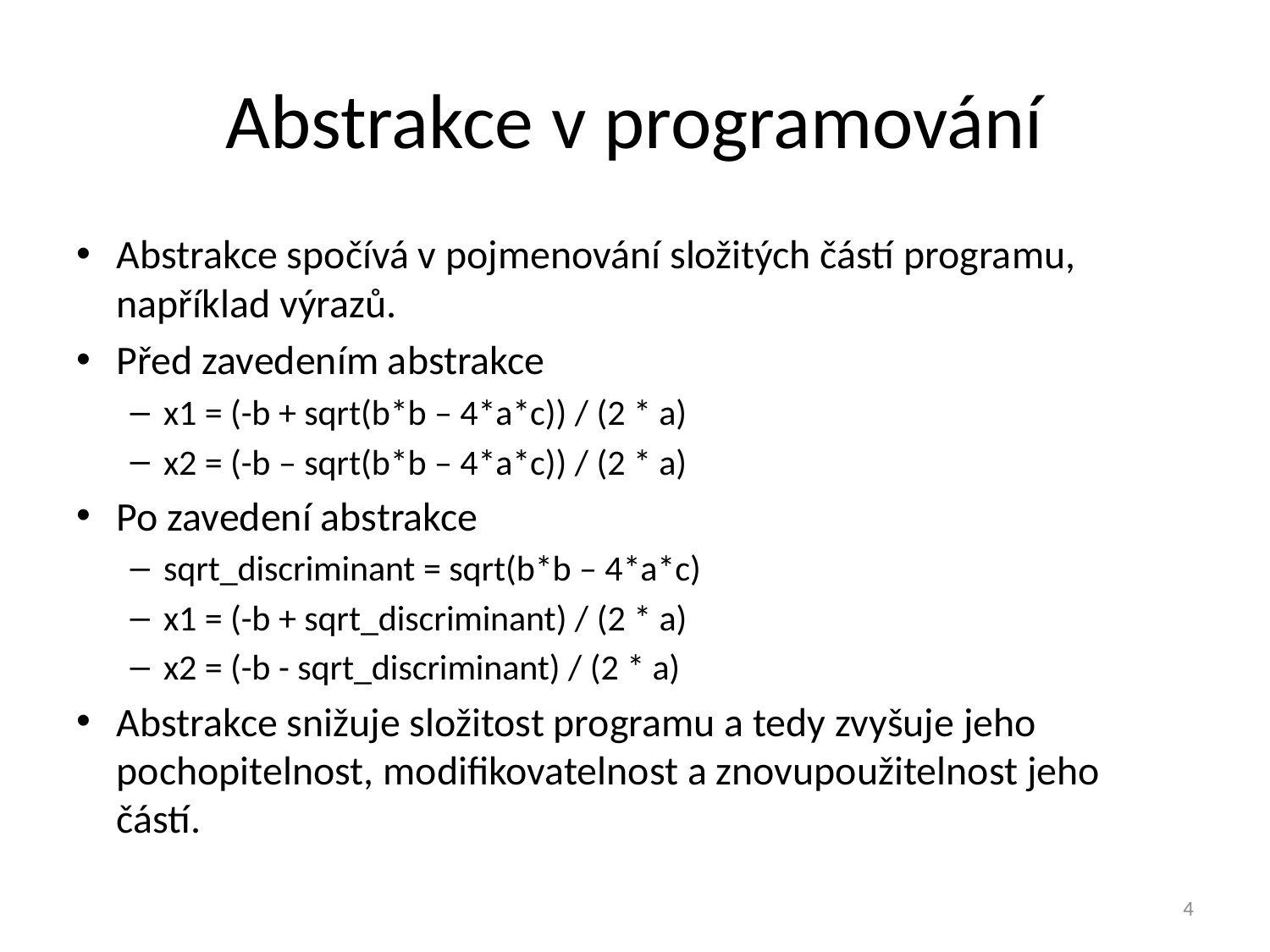

# Abstrakce v programování
Abstrakce spočívá v pojmenování složitých částí programu, například výrazů.
Před zavedením abstrakce
x1 = (-b + sqrt(b*b – 4*a*c)) / (2 * a)
x2 = (-b – sqrt(b*b – 4*a*c)) / (2 * a)
Po zavedení abstrakce
sqrt_discriminant = sqrt(b*b – 4*a*c)
x1 = (-b + sqrt_discriminant) / (2 * a)
x2 = (-b - sqrt_discriminant) / (2 * a)
Abstrakce snižuje složitost programu a tedy zvyšuje jeho pochopitelnost, modifikovatelnost a znovupoužitelnost jeho částí.
4